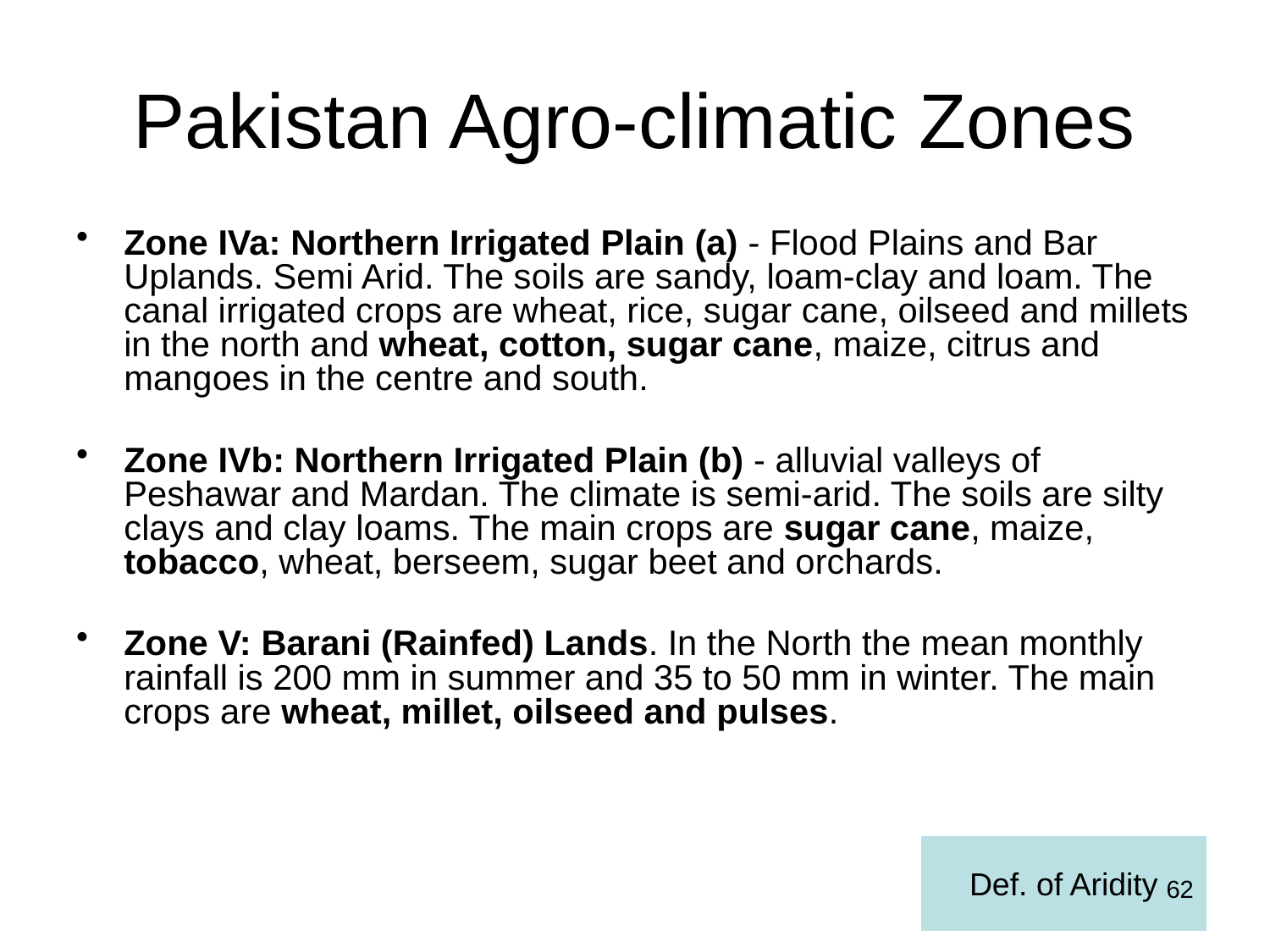

# Pakistan Agro-climatic Zones

Zone IVa: Northern Irrigated Plain (a) - Flood Plains and Bar Uplands. Semi Arid. The soils are sandy, loam-clay and loam. The canal irrigated crops are wheat, rice, sugar cane, oilseed and millets in the north and wheat, cotton, sugar cane, maize, citrus and mangoes in the centre and south.

Zone IVb: Northern Irrigated Plain (b) - alluvial valleys of Peshawar and Mardan. The climate is semi-arid. The soils are silty clays and clay loams. The main crops are sugar cane, maize, tobacco, wheat, berseem, sugar beet and orchards.

Zone V: Barani (Rainfed) Lands. In the North the mean monthly rainfall is 200 mm in summer and 35 to 50 mm in winter. The main crops are wheat, millet, oilseed and pulses.
Def. of Aridity
62